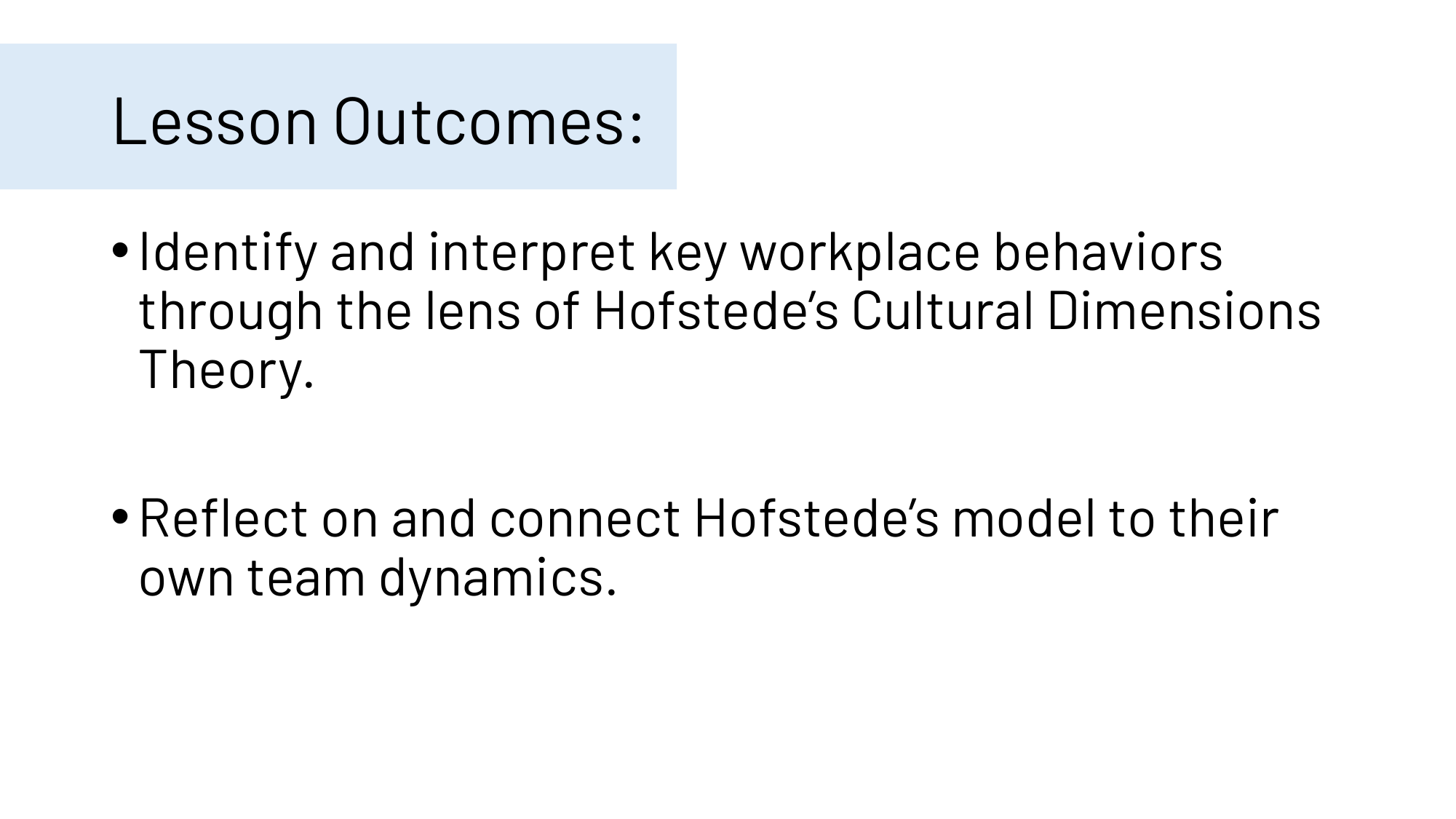

# Lesson Outcomes:
Identify and interpret key workplace behaviors through the lens of Hofstede’s Cultural Dimensions Theory.

Reflect on and connect Hofstede’s model to their own team dynamics.